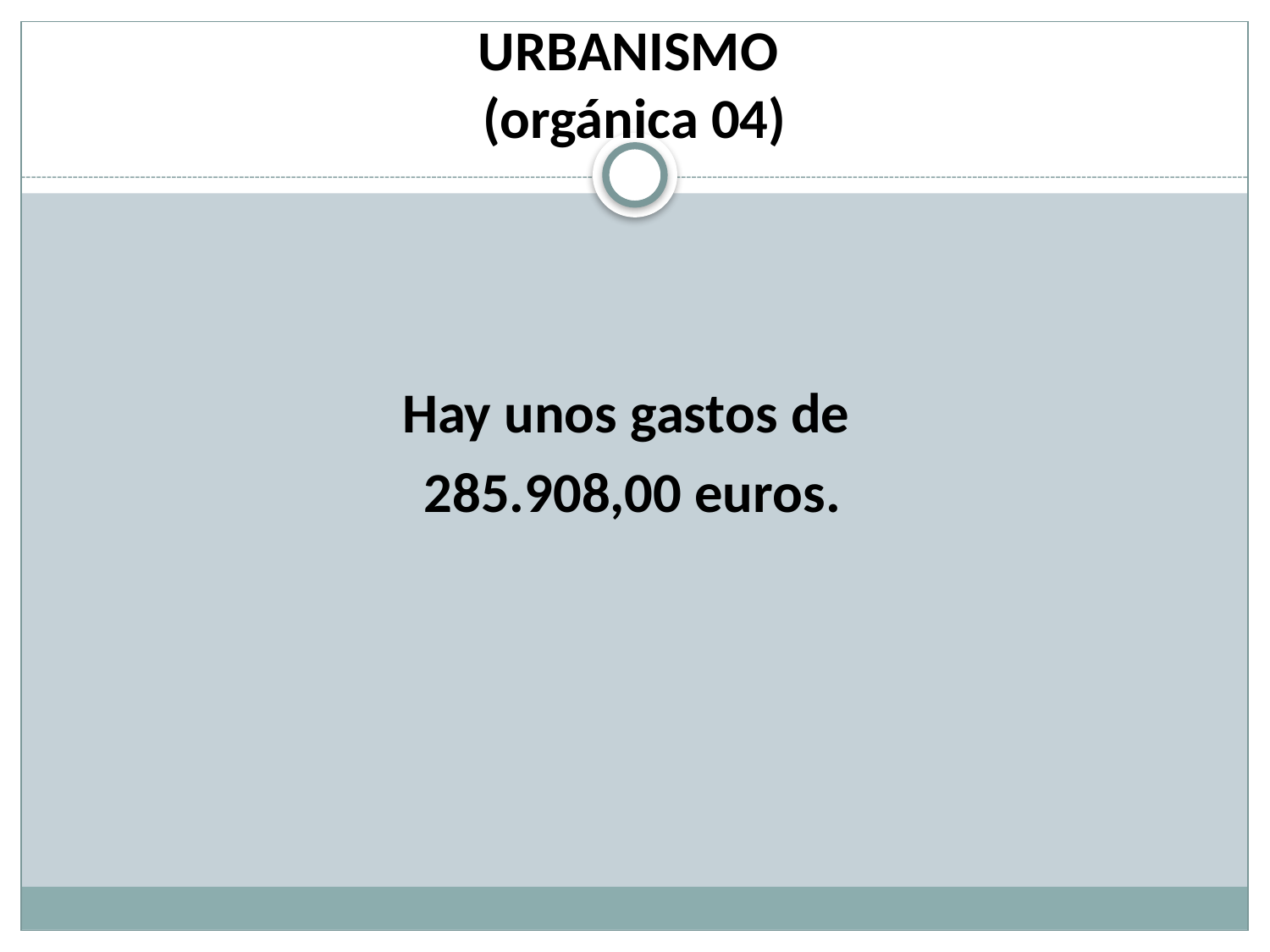

# URBANISMO (orgánica 04)

Hay unos gastos de
285.908,00 euros.